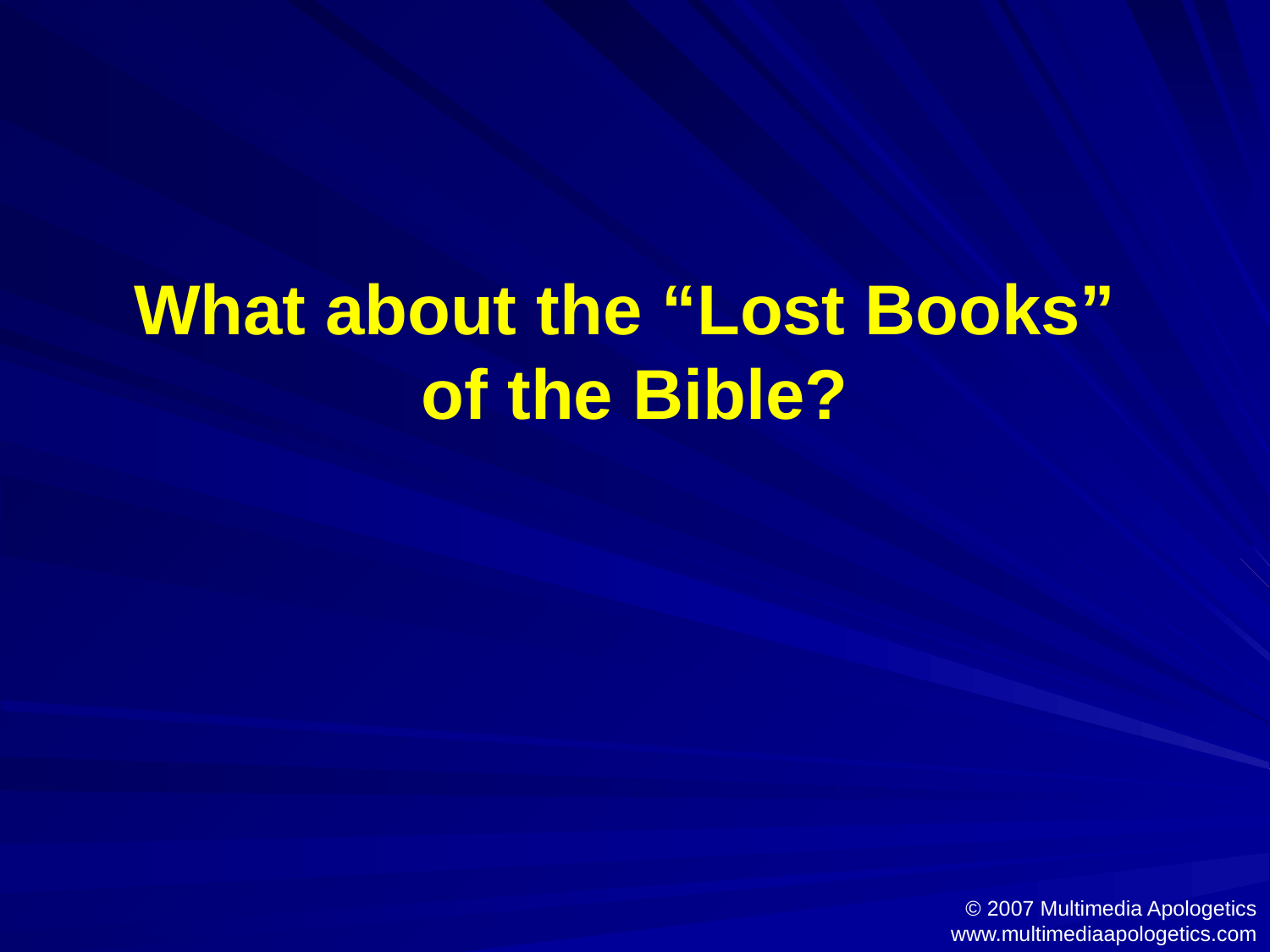

# What about the “Lost Books” of the Bible?
© 2007 Multimedia Apologetics
www.multimediaapologetics.com